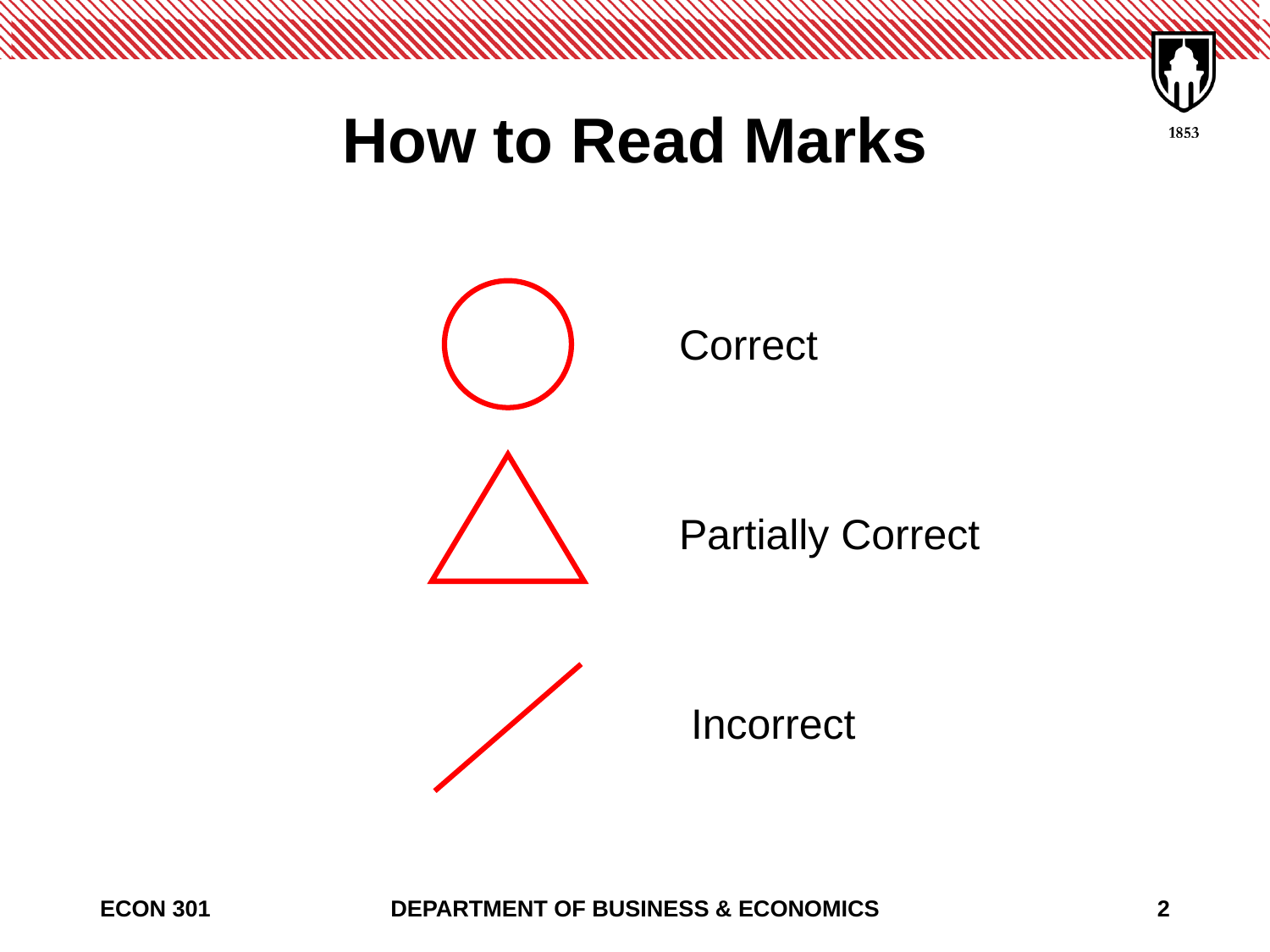

# How to Read Marks

				      Correct

				      Partially Correct

				       Incorrect

ECON 301
DEPARTMENT OF BUSINESS & ECONOMICS
2